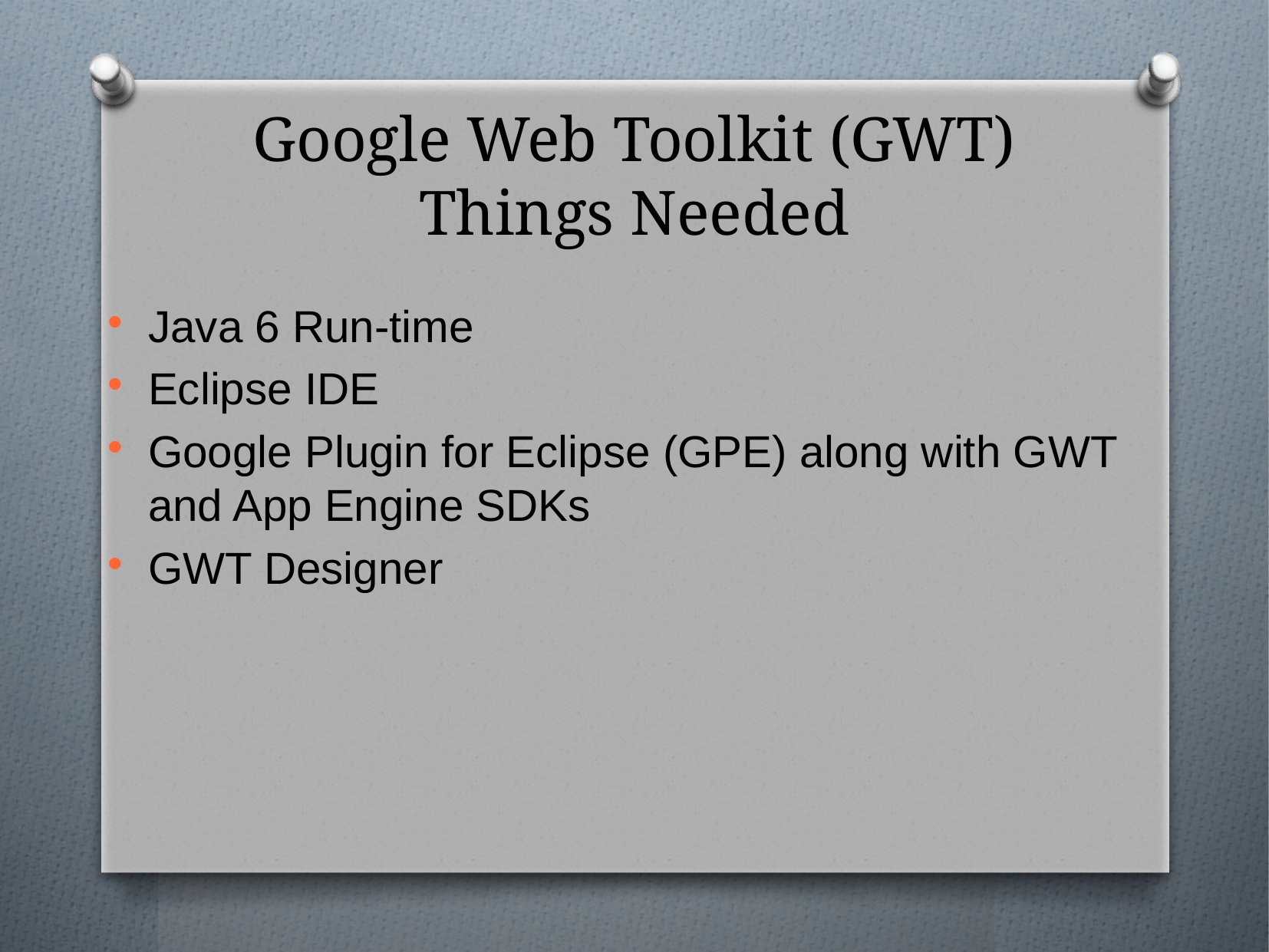

# Google Web Toolkit (GWT) Things Needed
Java 6 Run-time
Eclipse IDE
Google Plugin for Eclipse (GPE) along with GWT and App Engine SDKs
GWT Designer